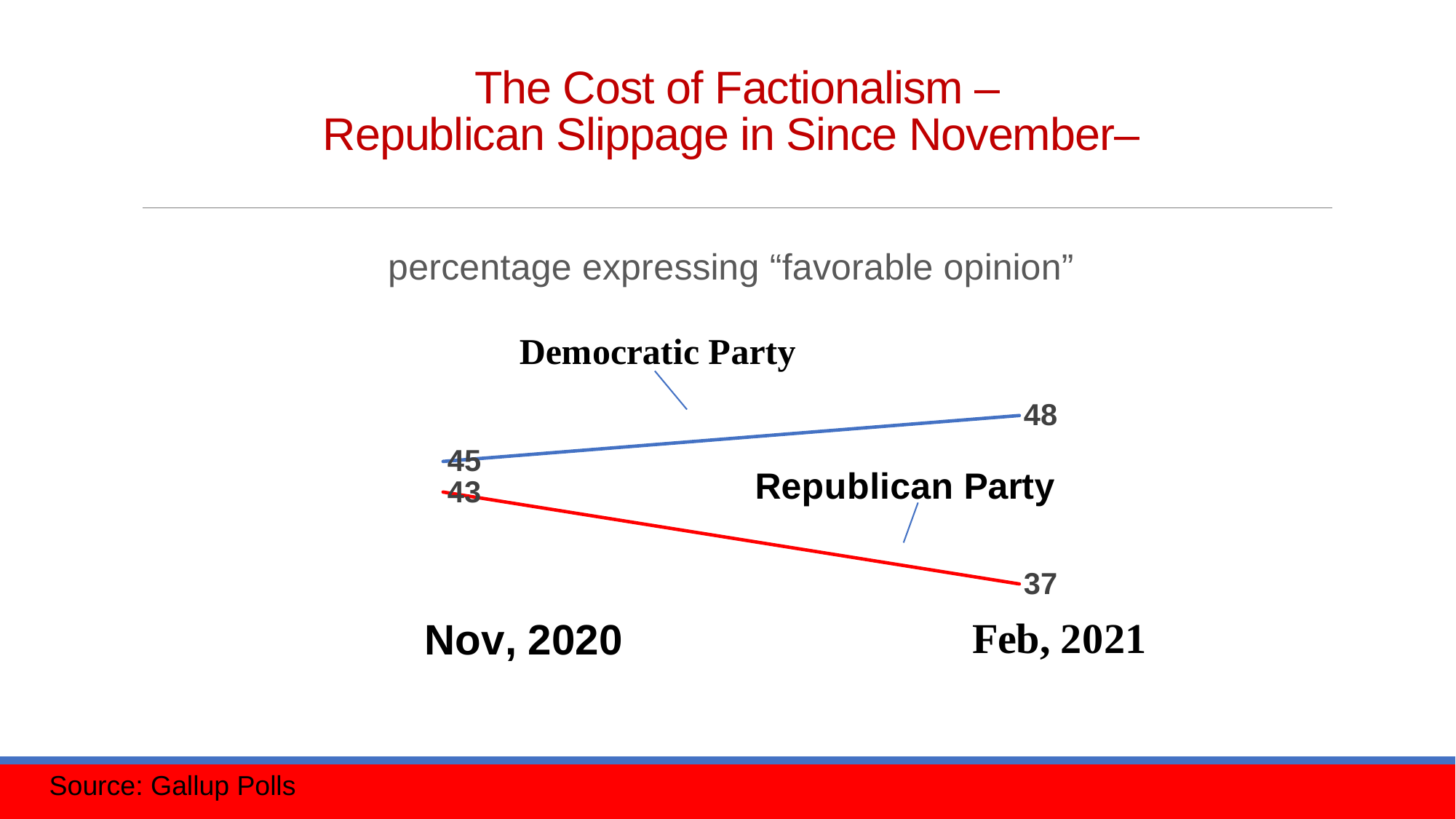

# The Cost of Factionalism – Republican Slippage in Since November–

### Chart: percentage expressing “favorable opinion”

| Category | percentage expressing a "favorable opinion" | Series 2 |
|---|---|---|
| Category 1 | 45.0 | 43.0 |
| Category 2 | 48.0 | 37.0 |
Source: Gallup Polls